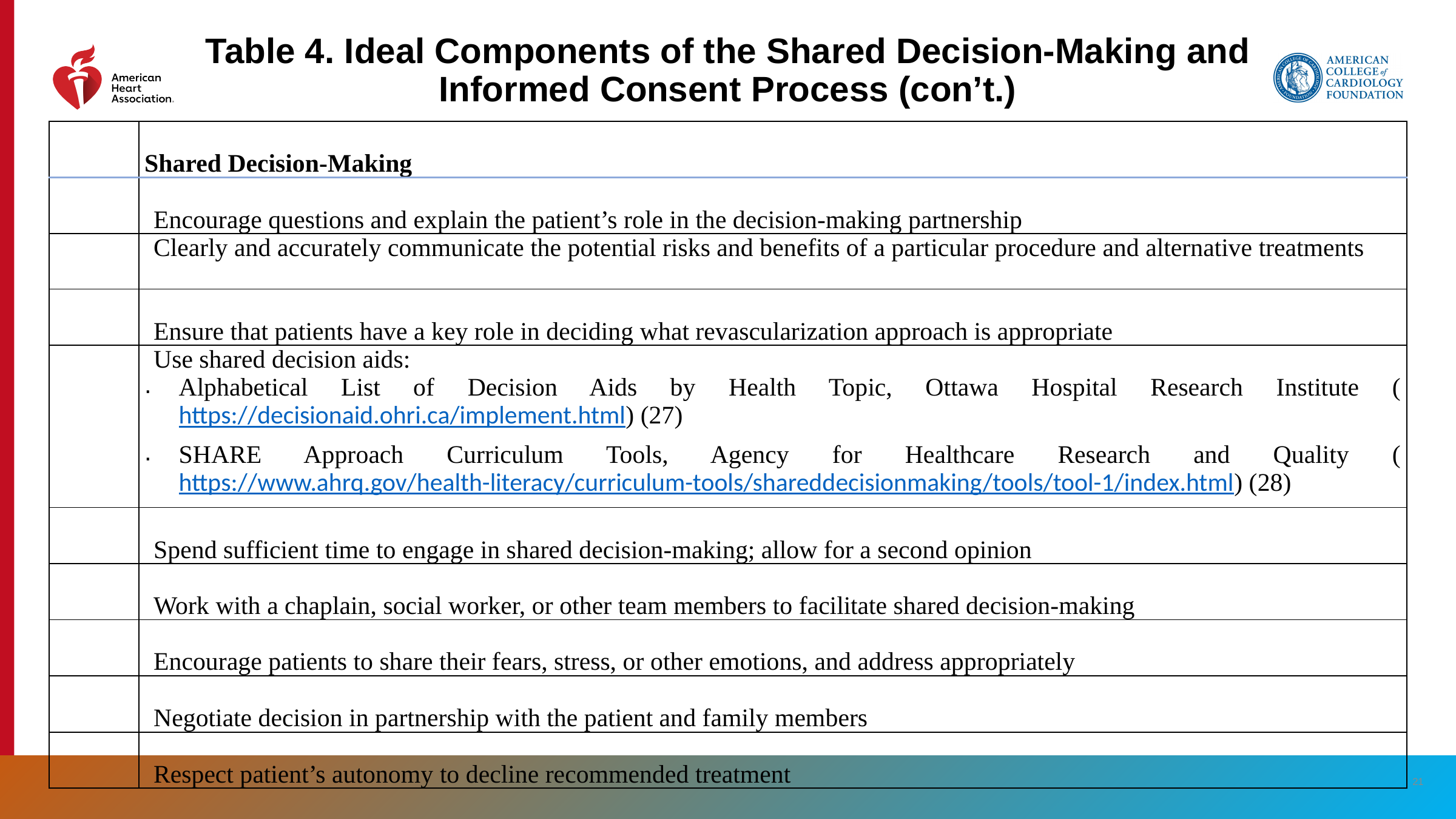

# Table 4. Ideal Components of the Shared Decision-Making and Informed Consent Process (con’t.)
|  | Shared Decision-Making |
| --- | --- |
|  | Encourage questions and explain the patient’s role in the decision-making partnership |
|  | Clearly and accurately communicate the potential risks and benefits of a particular procedure and alternative treatments |
|  | Ensure that patients have a key role in deciding what revascularization approach is appropriate |
|  | Use shared decision aids: Alphabetical List of Decision Aids by Health Topic, Ottawa Hospital Research Institute (https://decisionaid.ohri.ca/implement.html) (27) SHARE Approach Curriculum Tools, Agency for Healthcare Research and Quality (https://www.ahrq.gov/health-literacy/curriculum-tools/shareddecisionmaking/tools/tool-1/index.html) (28) |
|  | Spend sufficient time to engage in shared decision-making; allow for a second opinion |
|  | Work with a chaplain, social worker, or other team members to facilitate shared decision-making |
|  | Encourage patients to share their fears, stress, or other emotions, and address appropriately |
|  | Negotiate decision in partnership with the patient and family members |
|  | Respect patient’s autonomy to decline recommended treatment |
21